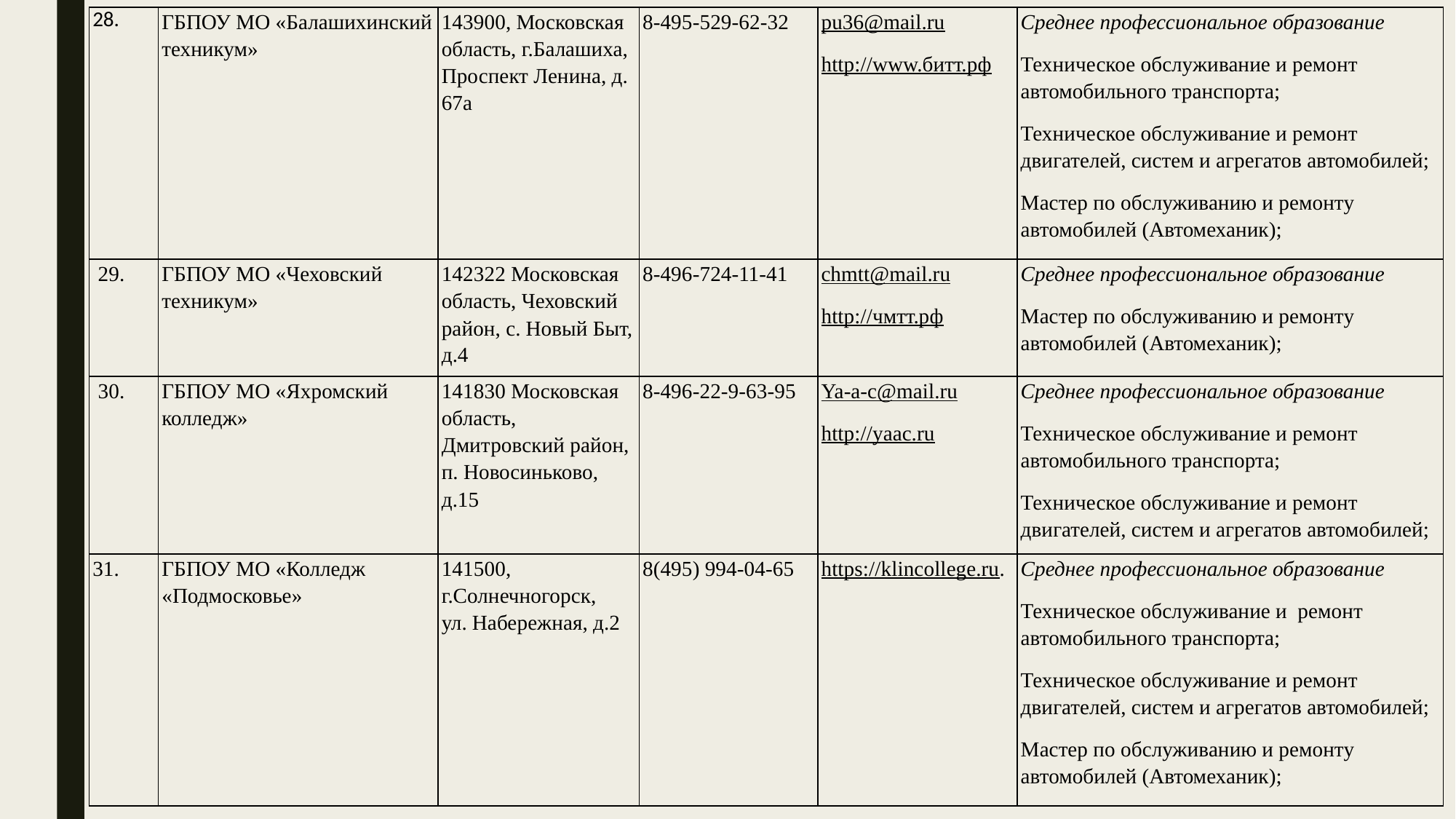

| 28. | ГБПОУ МО «Балашихинский техникум» | 143900, Московская область, г.Балашиха, Проспект Ленина, д. 67а | 8-495-529-62-32 | pu36@mail.ru http://www.битт.рф | Среднее профессиональное образование Техническое обслуживание и ремонт автомобильного транспорта; Техническое обслуживание и ремонт двигателей, систем и агрегатов автомобилей; Мастер по обслуживанию и ремонту автомобилей (Автомеханик); |
| --- | --- | --- | --- | --- | --- |
| 29. | ГБПОУ МО «Чеховский техникум» | 142322 Московская область, Чеховский район, с. Новый Быт, д.4 | 8-496-724-11-41 | chmtt@mail.ru http://чмтт.рф | Среднее профессиональное образование Мастер по обслуживанию и ремонту автомобилей (Автомеханик); |
| 30. | ГБПОУ МО «Яхромский колледж» | 141830 Московская область, Дмитровский район, п. Новосиньково, д.15 | 8-496-22-9-63-95 | Ya-a-c@mail.ru http://yaac.ru | Среднее профессиональное образование Техническое обслуживание и ремонт автомобильного транспорта; Техническое обслуживание и ремонт двигателей, систем и агрегатов автомобилей; |
| 31. | ГБПОУ МО «Колледж «Подмосковье» | 141500, г.Солнечногорск, ул. Набережная, д.2 | 8(495) 994-04-65 | https://klincollege.ru. | Среднее профессиональное образование Техническое обслуживание и ремонт автомобильного транспорта; Техническое обслуживание и ремонт двигателей, систем и агрегатов автомобилей; Мастер по обслуживанию и ремонту автомобилей (Автомеханик); |